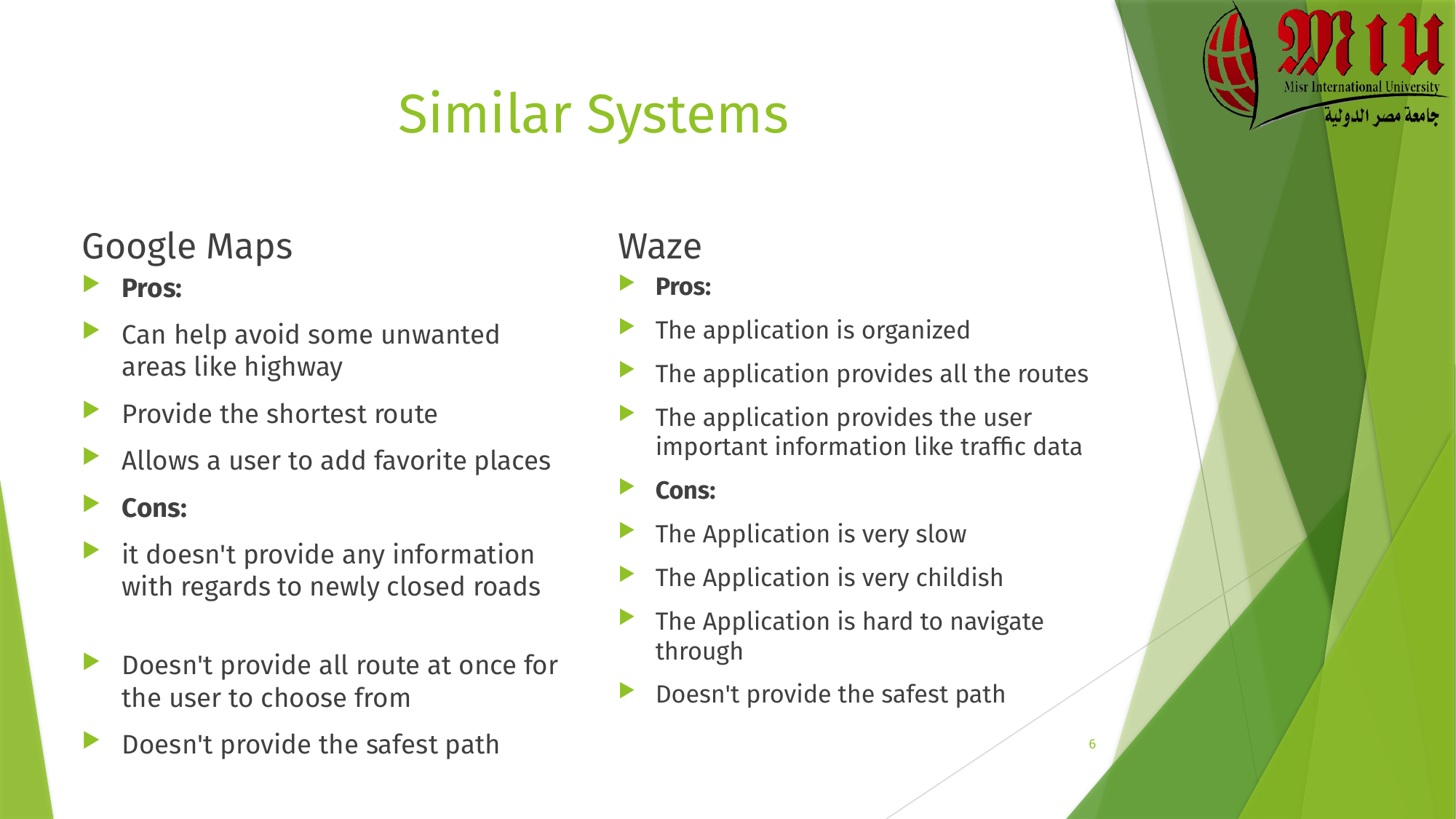

# Similar Systems
Google Maps
Waze
Pros:
Can help avoid some unwanted areas like highway
Provide the shortest route
Allows a user to add favorite places
Cons:
it doesn't provide any information with regards to newly closed roads
Doesn't provide all route at once for the user to choose from
Doesn't provide the safest path
Pros:
The application is organized
The application provides all the routes
The application provides the user important information like traffic data
Cons:
The Application is very slow
The Application is very childish
The Application is hard to navigate through
Doesn't provide the safest path
6